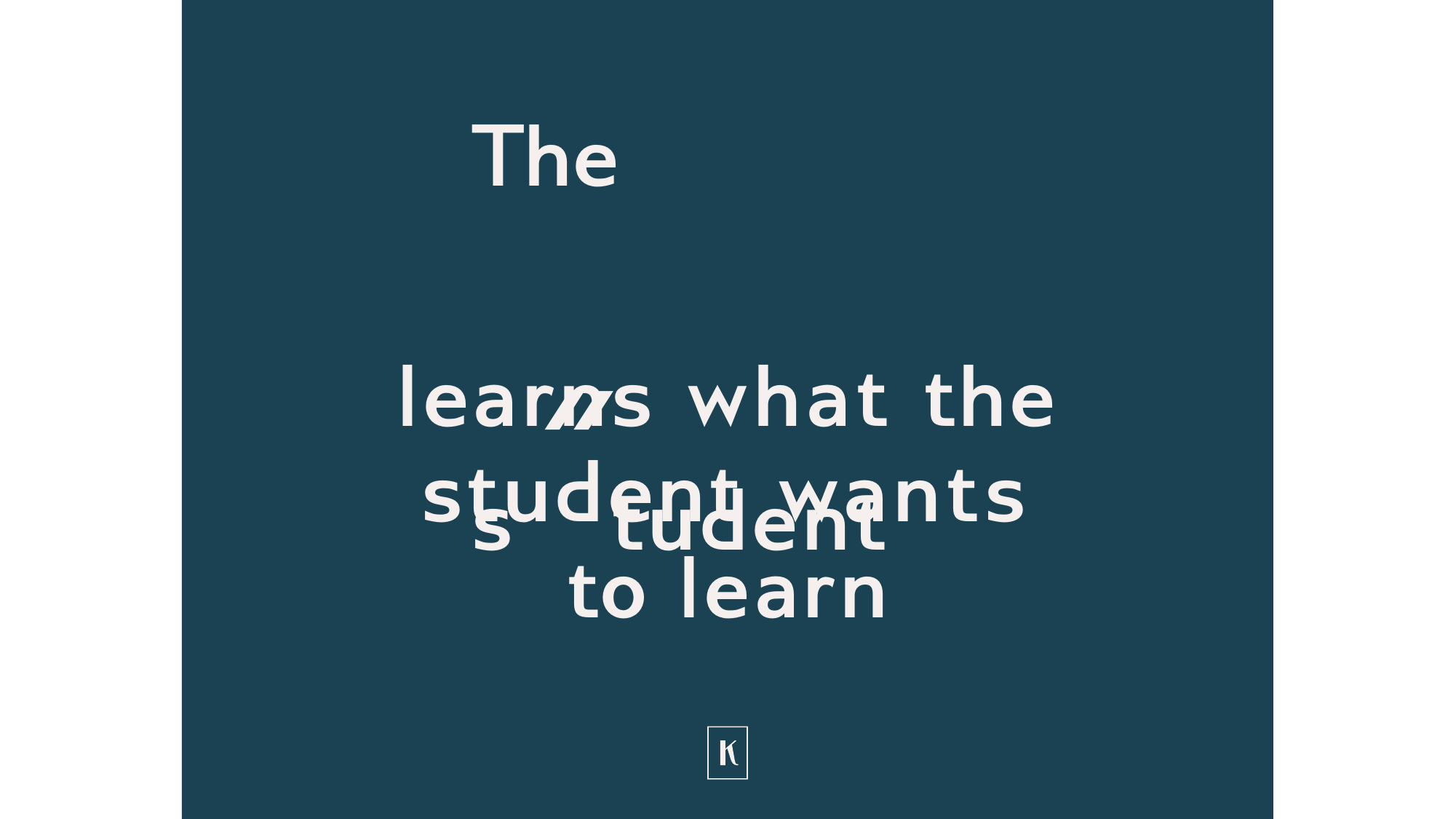

# The s”tudent
learns what the  student wants  to learn